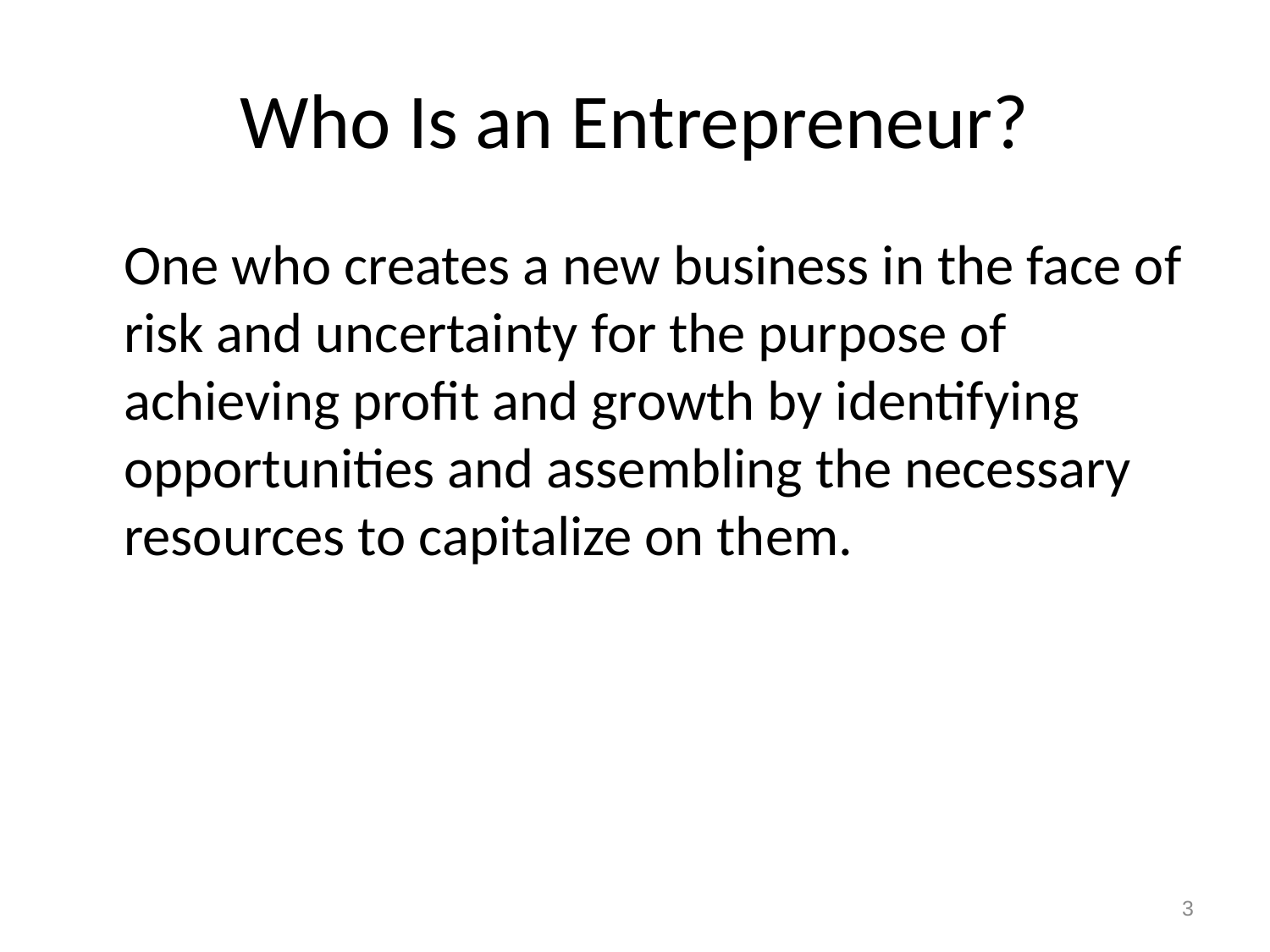

# Who Is an Entrepreneur?
	One who creates a new business in the face of risk and uncertainty for the purpose of achieving profit and growth by identifying opportunities and assembling the necessary resources to capitalize on them.
3